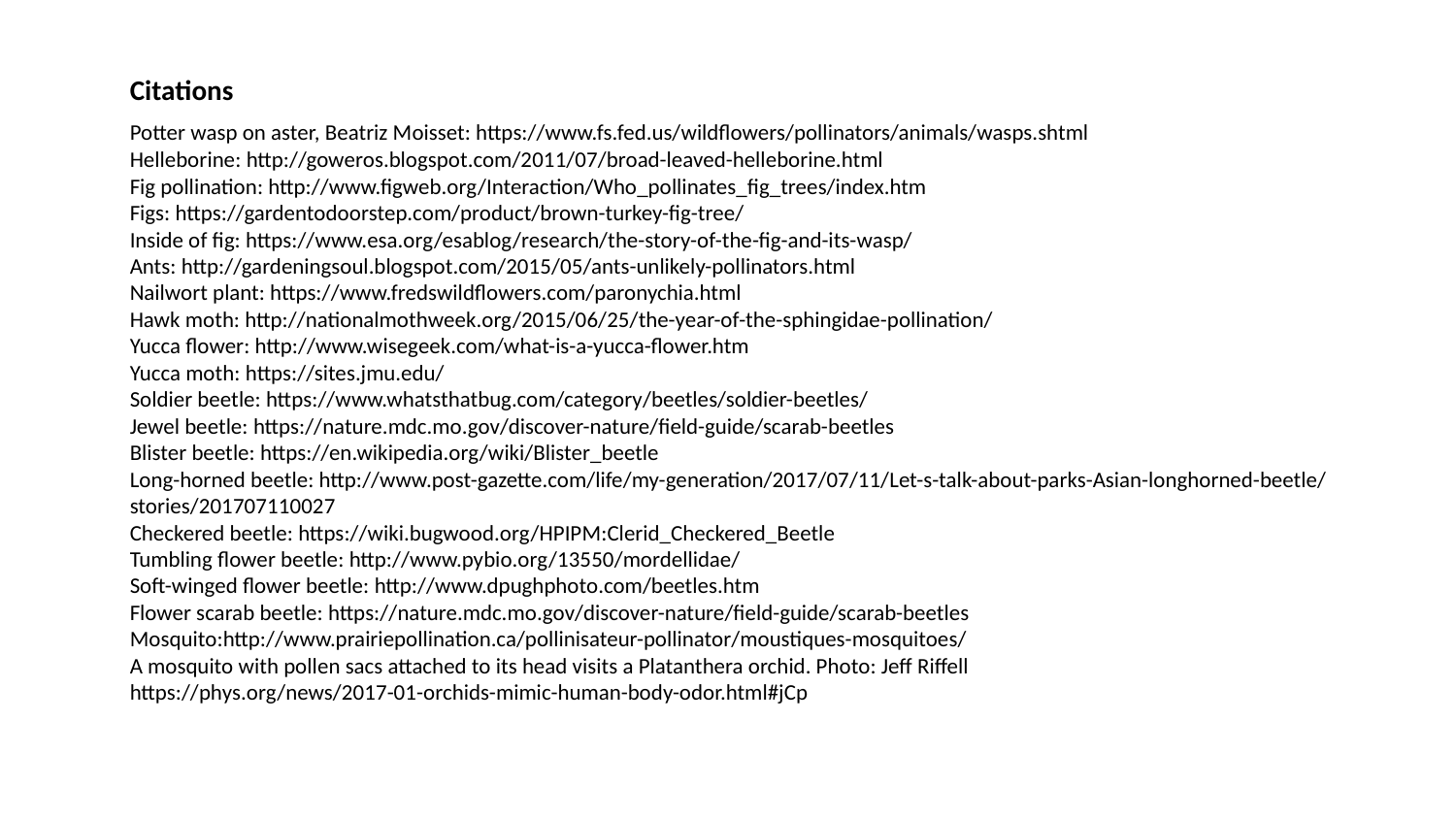

Citations

Potter wasp on aster, Beatriz Moisset: https://www.fs.fed.us/wildflowers/pollinators/animals/wasps.shtml
Helleborine: http://goweros.blogspot.com/2011/07/broad-leaved-helleborine.html
Fig pollination: http://www.figweb.org/Interaction/Who_pollinates_fig_trees/index.htm
Figs: https://gardentodoorstep.com/product/brown-turkey-fig-tree/
Inside of fig: https://www.esa.org/esablog/research/the-story-of-the-fig-and-its-wasp/
Ants: http://gardeningsoul.blogspot.com/2015/05/ants-unlikely-pollinators.html
Nailwort plant: https://www.fredswildflowers.com/paronychia.html
Hawk moth: http://nationalmothweek.org/2015/06/25/the-year-of-the-sphingidae-pollination/
Yucca flower: http://www.wisegeek.com/what-is-a-yucca-flower.htm
Yucca moth: https://sites.jmu.edu/
Soldier beetle: https://www.whatsthatbug.com/category/beetles/soldier-beetles/
Jewel beetle: https://nature.mdc.mo.gov/discover-nature/field-guide/scarab-beetles
Blister beetle: https://en.wikipedia.org/wiki/Blister_beetle
Long-horned beetle: http://www.post-gazette.com/life/my-generation/2017/07/11/Let-s-talk-about-parks-Asian-longhorned-beetle/stories/201707110027
Checkered beetle: https://wiki.bugwood.org/HPIPM:Clerid_Checkered_Beetle
Tumbling flower beetle: http://www.pybio.org/13550/mordellidae/
Soft-winged flower beetle: http://www.dpughphoto.com/beetles.htm
Flower scarab beetle: https://nature.mdc.mo.gov/discover-nature/field-guide/scarab-beetles
Mosquito:http://www.prairiepollination.ca/pollinisateur-pollinator/moustiques-mosquitoes/
A mosquito with pollen sacs attached to its head visits a Platanthera orchid. Photo: Jeff Riffell
https://phys.org/news/2017-01-orchids-mimic-human-body-odor.html#jCp